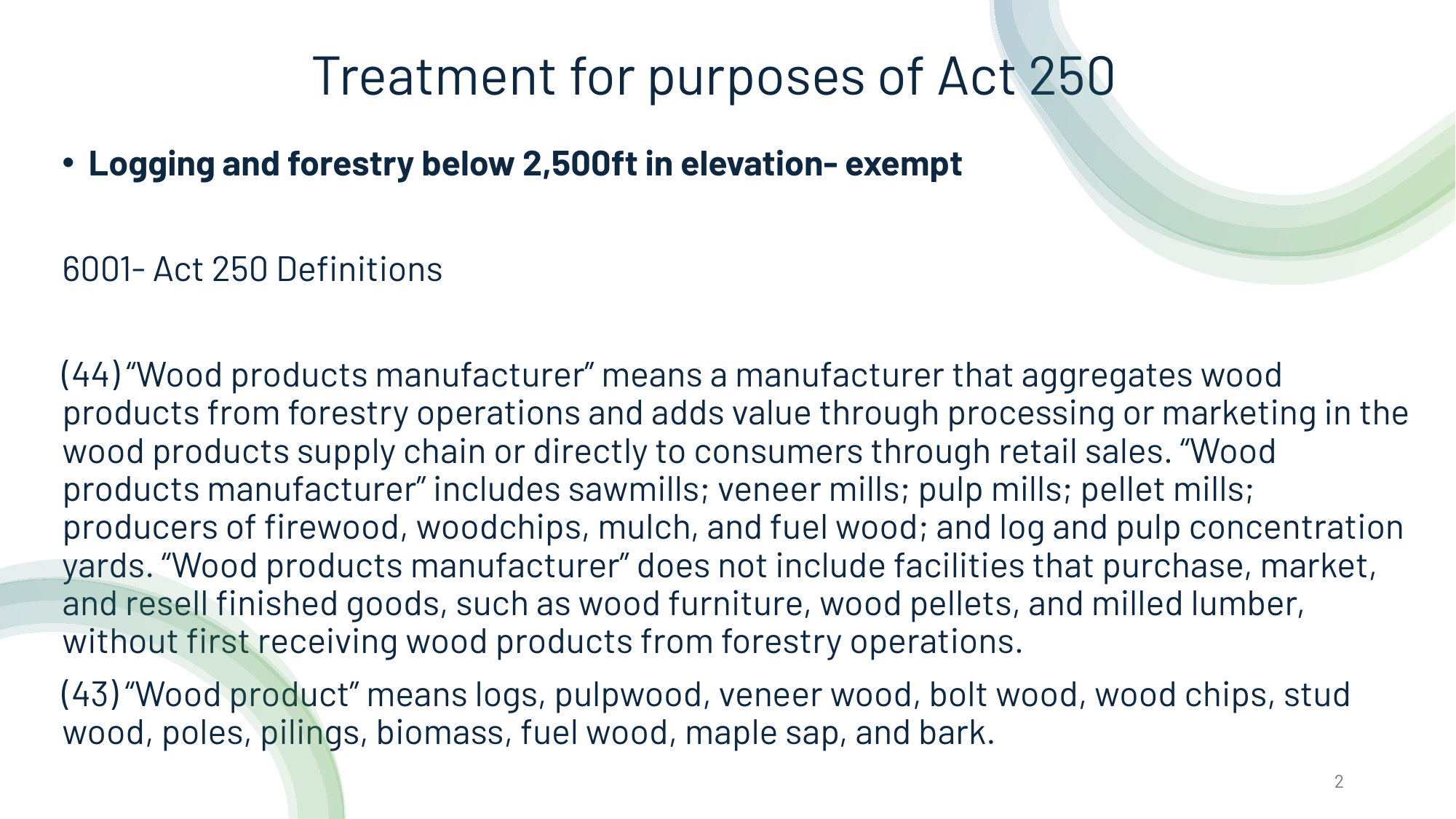

# Treatment for purposes of Act 250
Logging and forestry below 2,500ft in elevation- exempt

6001- Act 250 Definitions

(44) “Wood products manufacturer” means a manufacturer that aggregates wood products from forestry operations and adds value through processing or marketing in the wood products supply chain or directly to consumers through retail sales. “Wood products manufacturer” includes sawmills; veneer mills; pulp mills; pellet mills; producers of firewood, woodchips, mulch, and fuel wood; and log and pulp concentration yards. “Wood products manufacturer” does not include facilities that purchase, market, and resell finished goods, such as wood furniture, wood pellets, and milled lumber, without first receiving wood products from forestry operations.
(43) “Wood product” means logs, pulpwood, veneer wood, bolt wood, wood chips, stud wood, poles, pilings, biomass, fuel wood, maple sap, and bark.

2